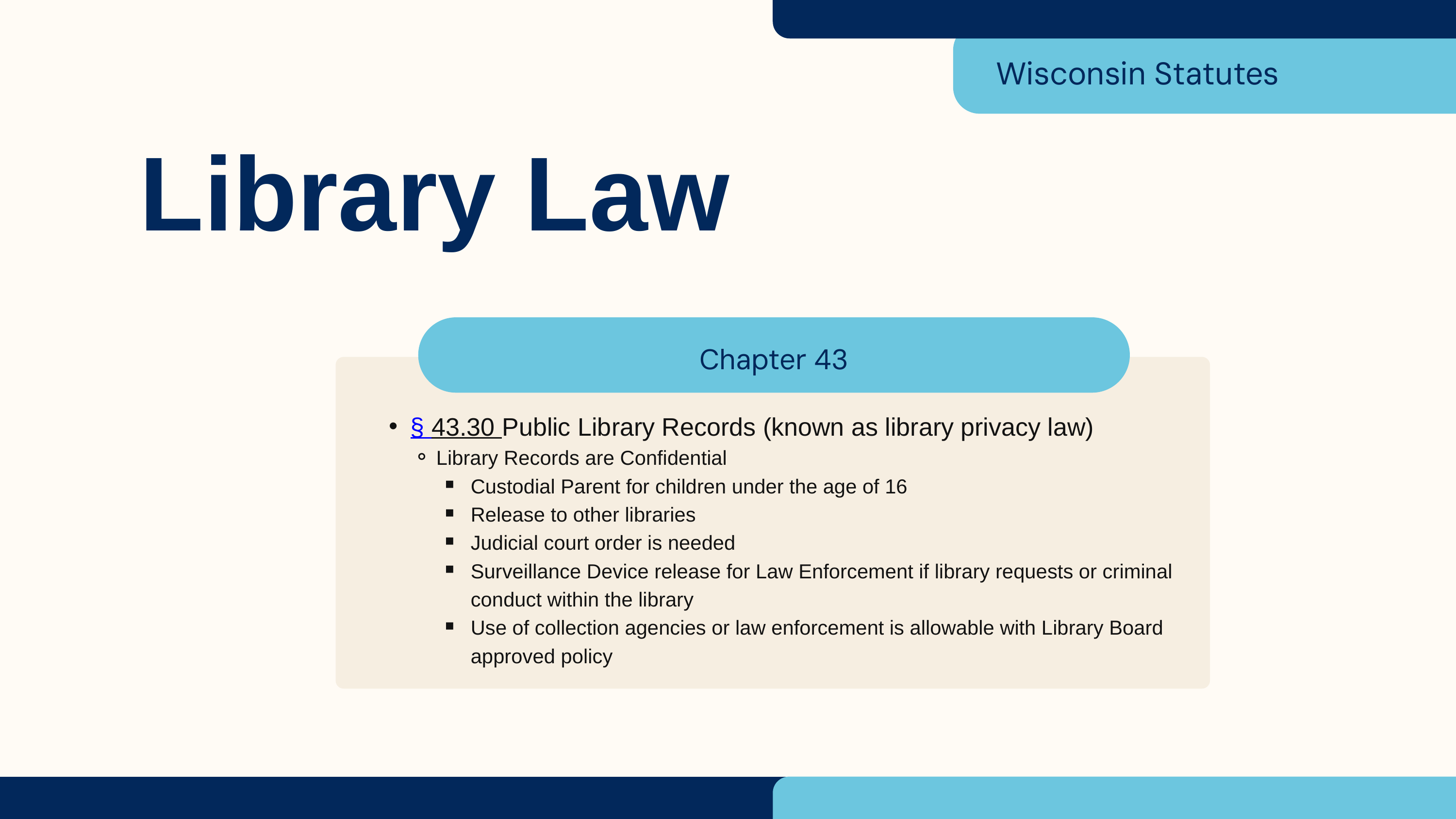

Wisconsin Statutes
Library Law
Chapter 43

§ 43.30 Public Library Records (known as library privacy law)
Library Records are Confidential
Custodial Parent for children under the age of 16
Release to other libraries
Judicial court order is needed
Surveillance Device release for Law Enforcement if library requests or criminal conduct within the library
Use of collection agencies or law enforcement is allowable with Library Board approved policy